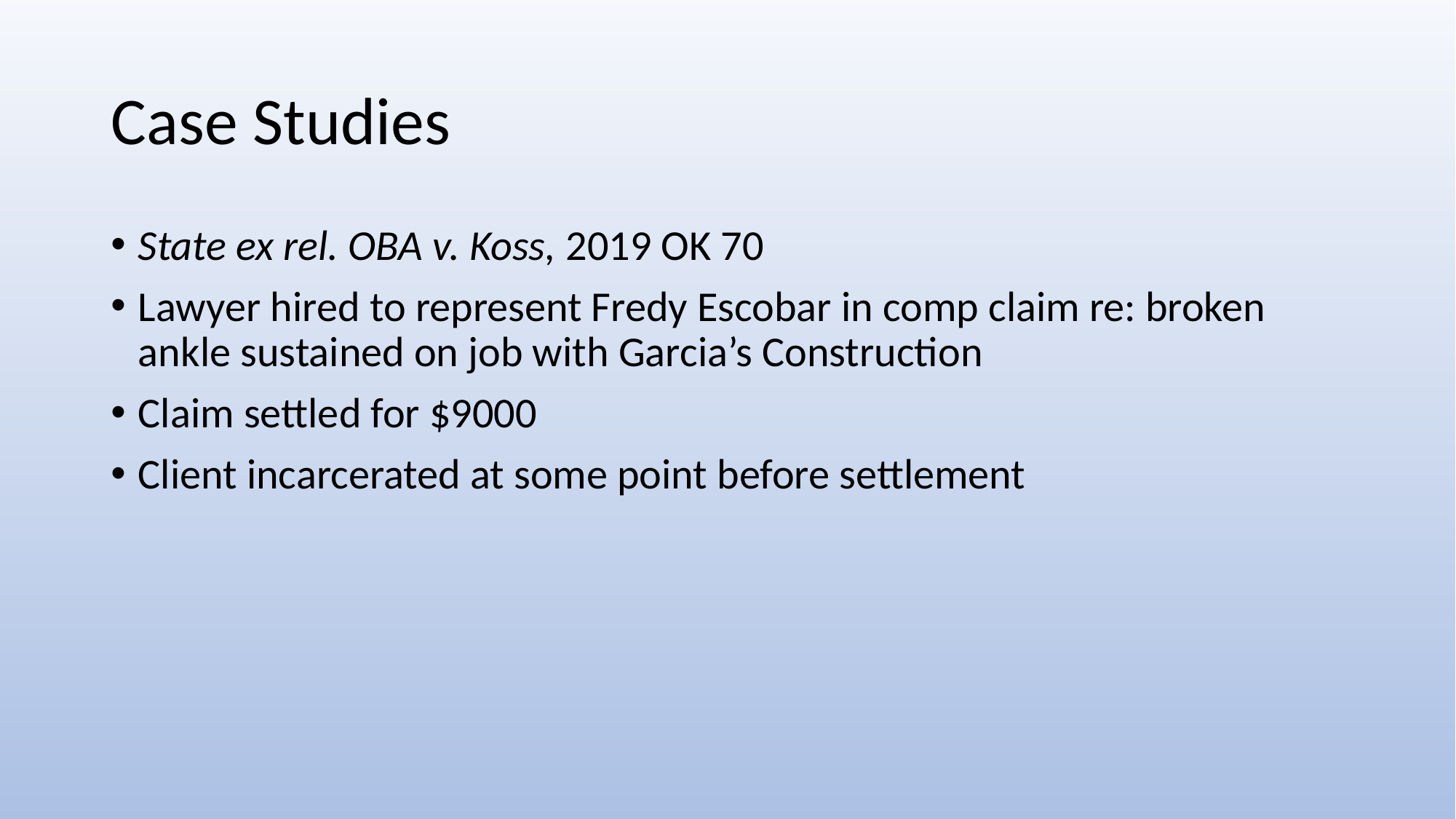

# Case Studies
State ex rel. OBA v. Koss, 2019 OK 70
Lawyer hired to represent Fredy Escobar in comp claim re: broken ankle sustained on job with Garcia’s Construction
Claim settled for $9000
Client incarcerated at some point before settlement